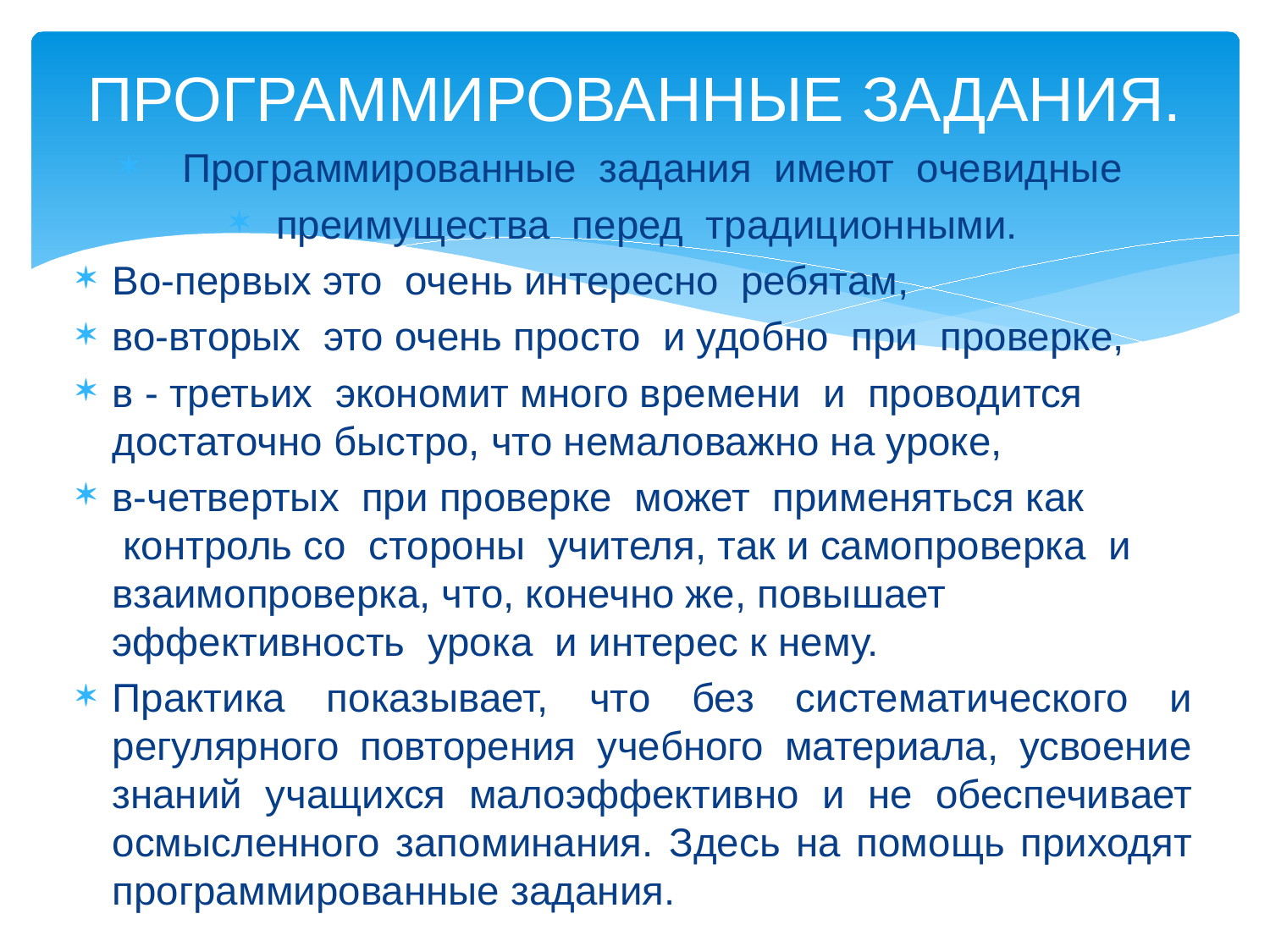

# ПРОГРАММИРОВАННЫЕ ЗАДАНИЯ.
  Программированные  задания  имеют  очевидные
преимущества  перед  традиционными.
Во-первых это  очень интересно  ребятам,
во-вторых  это очень просто  и удобно  при  проверке,
в - третьих  экономит много времени  и  проводится достаточно быстро, что немаловажно на уроке,
в-четвертых  при проверке  может  применяться как  контроль со  стороны  учителя, так и самопроверка  и взаимопроверка, что, конечно же, повышает эффективность  урока  и интерес к нему.
Практика показывает, что без систематического и регулярного повторения учебного материала, усвоение знаний учащихся малоэффективно и не обеспечивает осмысленного запоминания. Здесь на помощь приходят программированные задания.